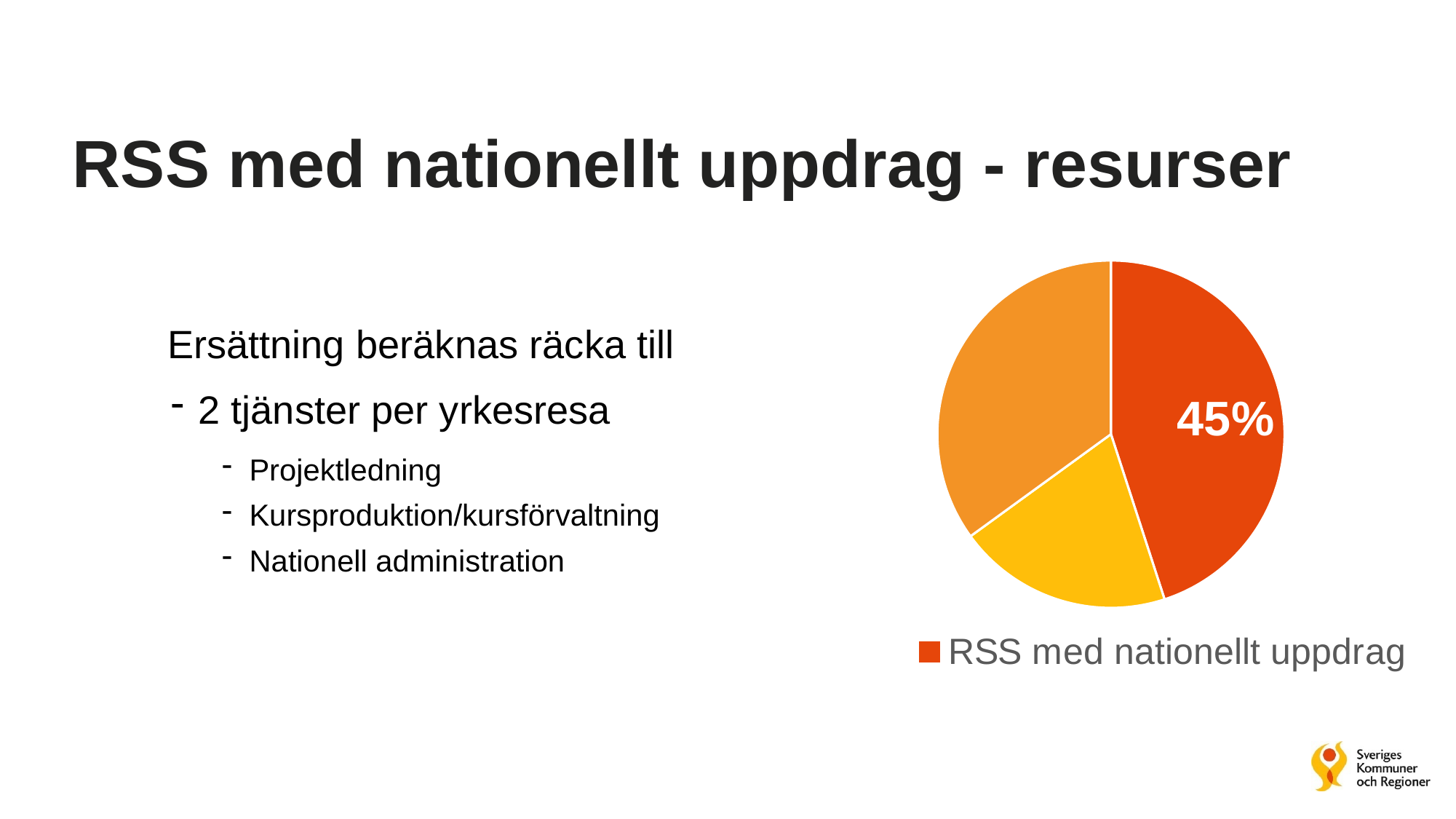

# RSS med nationellt uppdrag - resurser

Ersättning beräknas räcka till
2 tjänster per yrkesresa
Projektledning
Kursproduktion/kursförvaltning
Nationell administration

### Chart

| Category |  |
|---|---|
| RSS med nationellt uppdrag | 45.0 |
| SKR | 20.0 |
| Adda  | 35.0 |